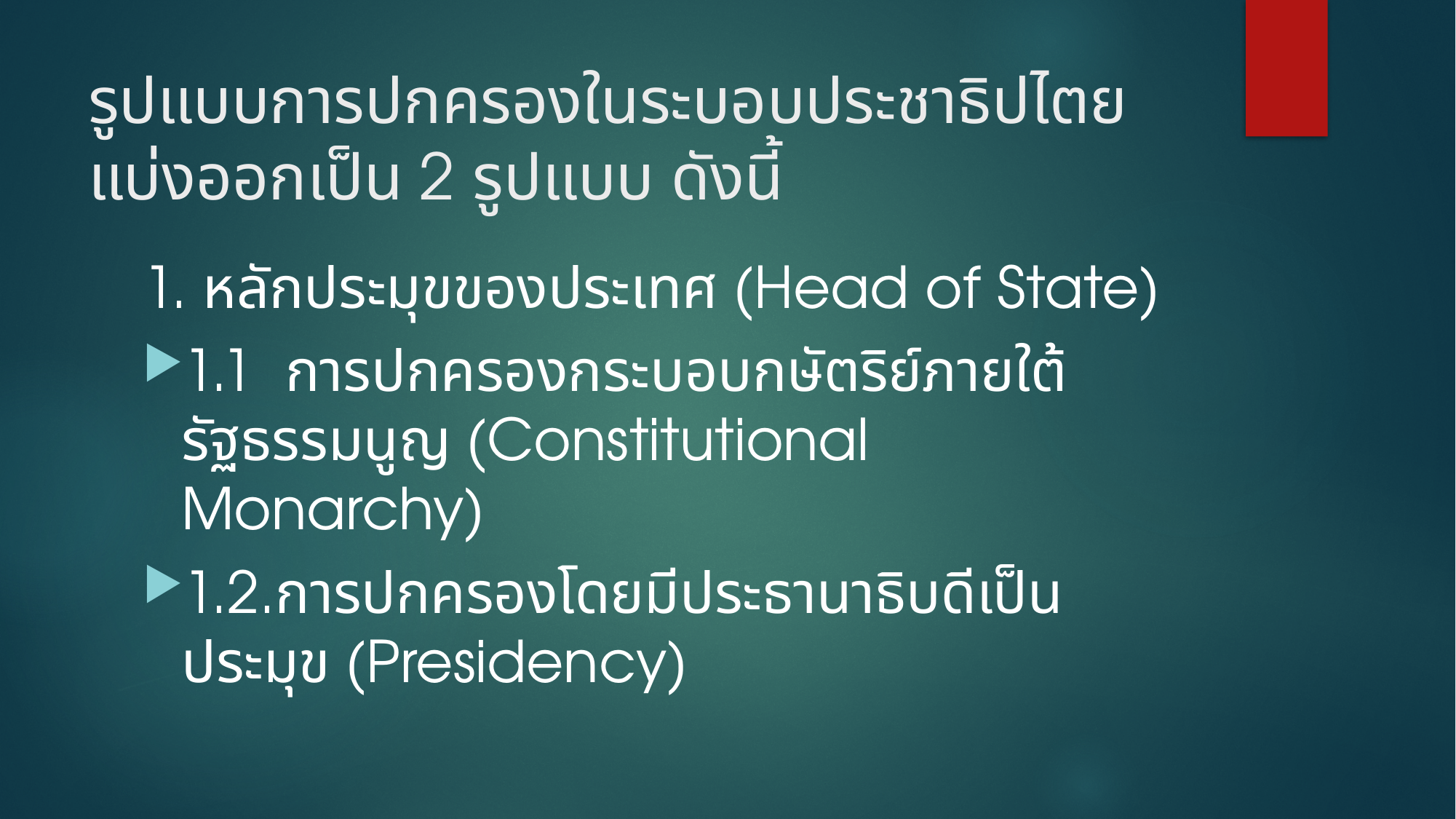

# รูปแบบการปกครองในระบอบประชาธิปไตย แบ่งออกเป็น 2 รูปแบบ ดังนี้
1. หลักประมุขของประเทศ (Head of State)
1.1  การปกครองกระบอบกษัตริย์ภายใต้รัฐธรรมนูญ (Constitutional Monarchy)
1.2.การปกครองโดยมีประธานาธิบดีเป็นประมุข (Presidency)